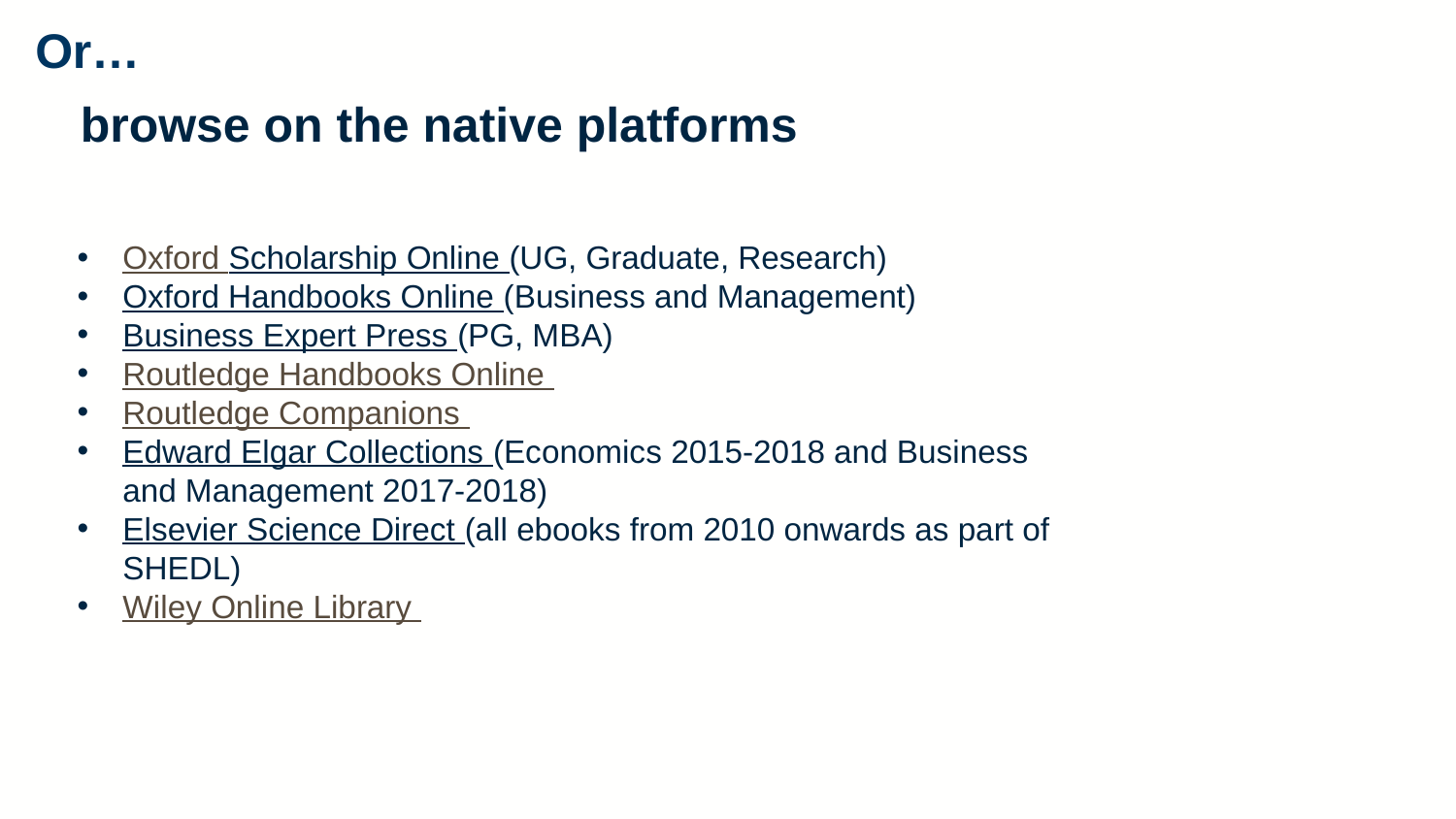

# Or…
browse on the native platforms

Oxford Scholarship Online (UG, Graduate, Research)
Oxford Handbooks Online (Business and Management)
Business Expert Press (PG, MBA)
Routledge Handbooks Online
Routledge Companions
Edward Elgar Collections (Economics 2015-2018 and Business and Management 2017-2018)
Elsevier Science Direct (all ebooks from 2010 onwards as part of SHEDL)
Wiley Online Library